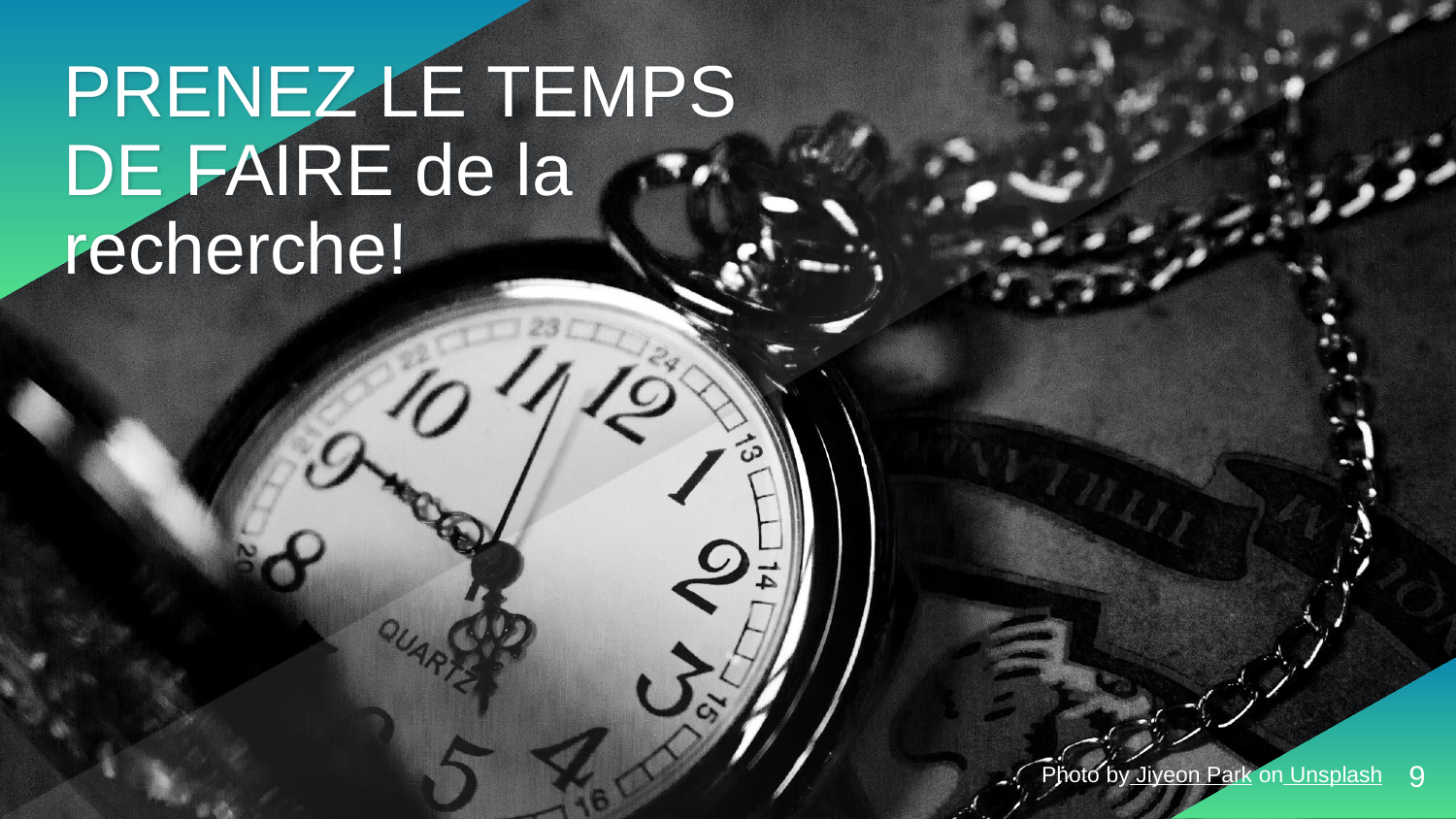

# PRENEZ LE TEMPS DE FAIRE de la recherche!
9
Photo by Jiyeon Park on Unsplash